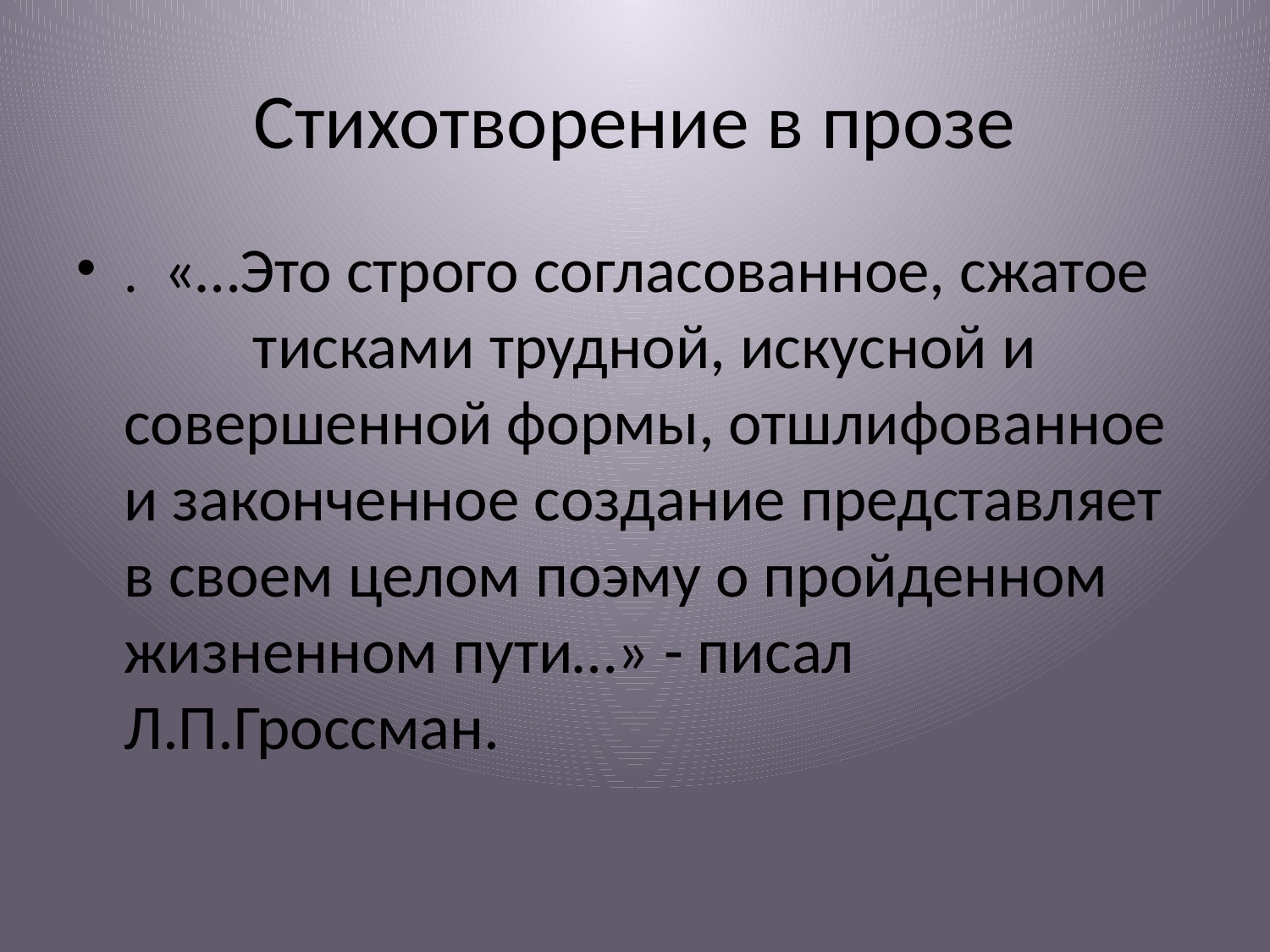

# Стихотворение в прозе
.  «…Это строго согласованное, сжатое             тисками трудной, искусной и совершенной формы, отшлифованное и законченное создание представляет в своем целом поэму о пройденном жизненном пути…» - писал Л.П.Гроссман.